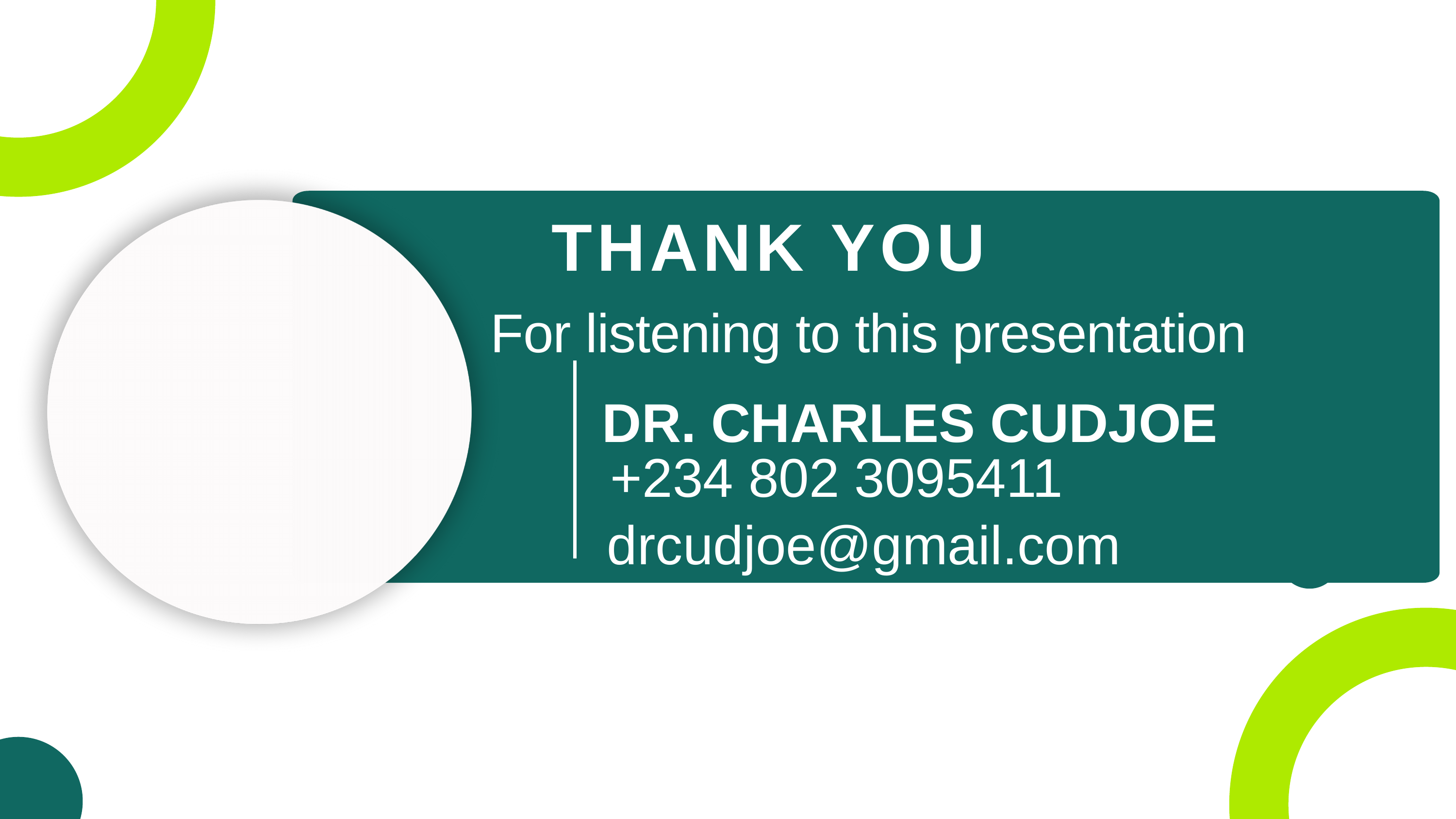

THANK YOU
For listening to this presentation

DR. CHARLES CUDJOE

+234 802 3095411

drcudjoe@gmail.com